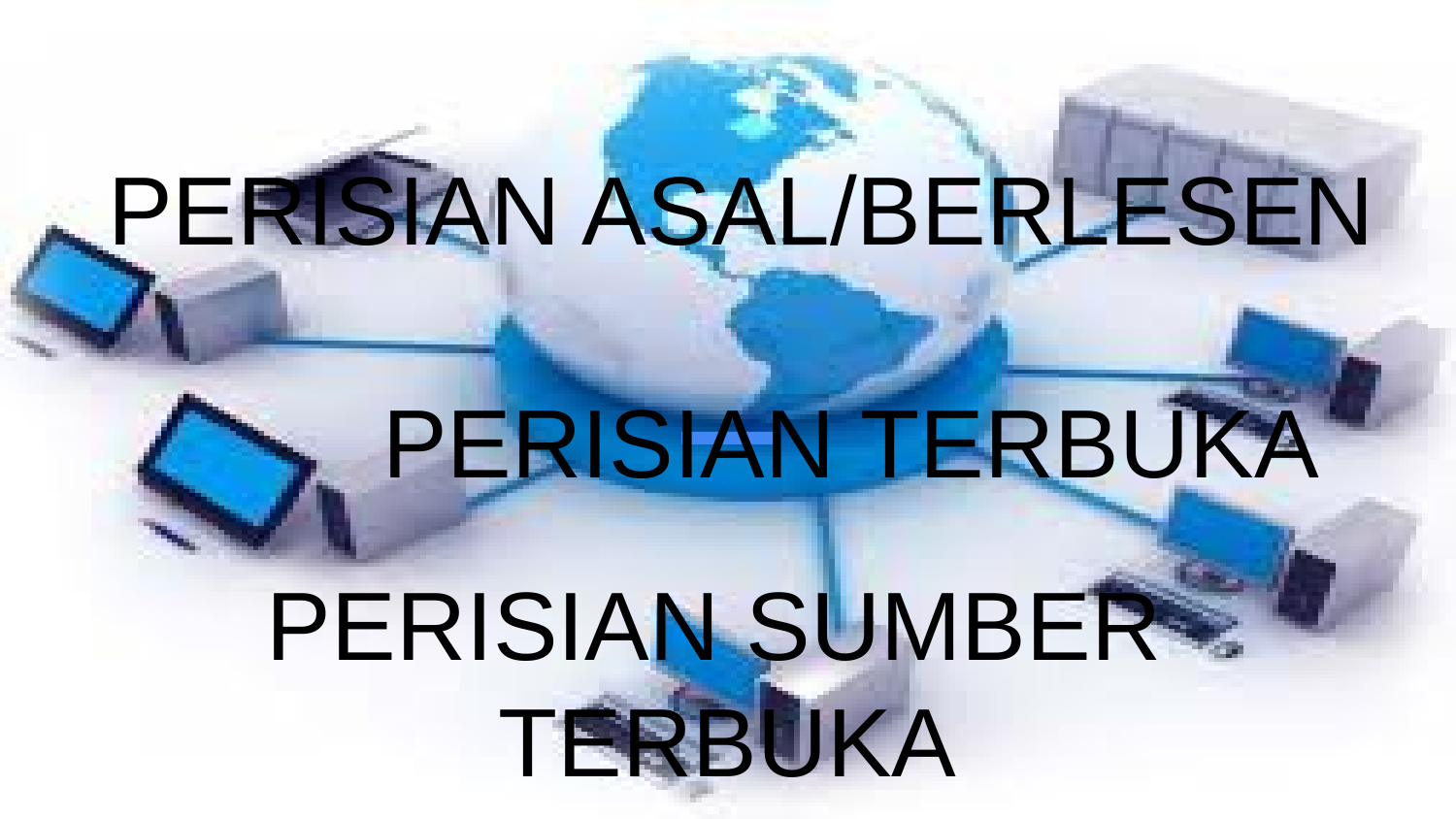

# PERISIAN ASAL/BERLESEN

 		PERISIAN TERBUKA
PERISIAN SUMBER
TERBUKA